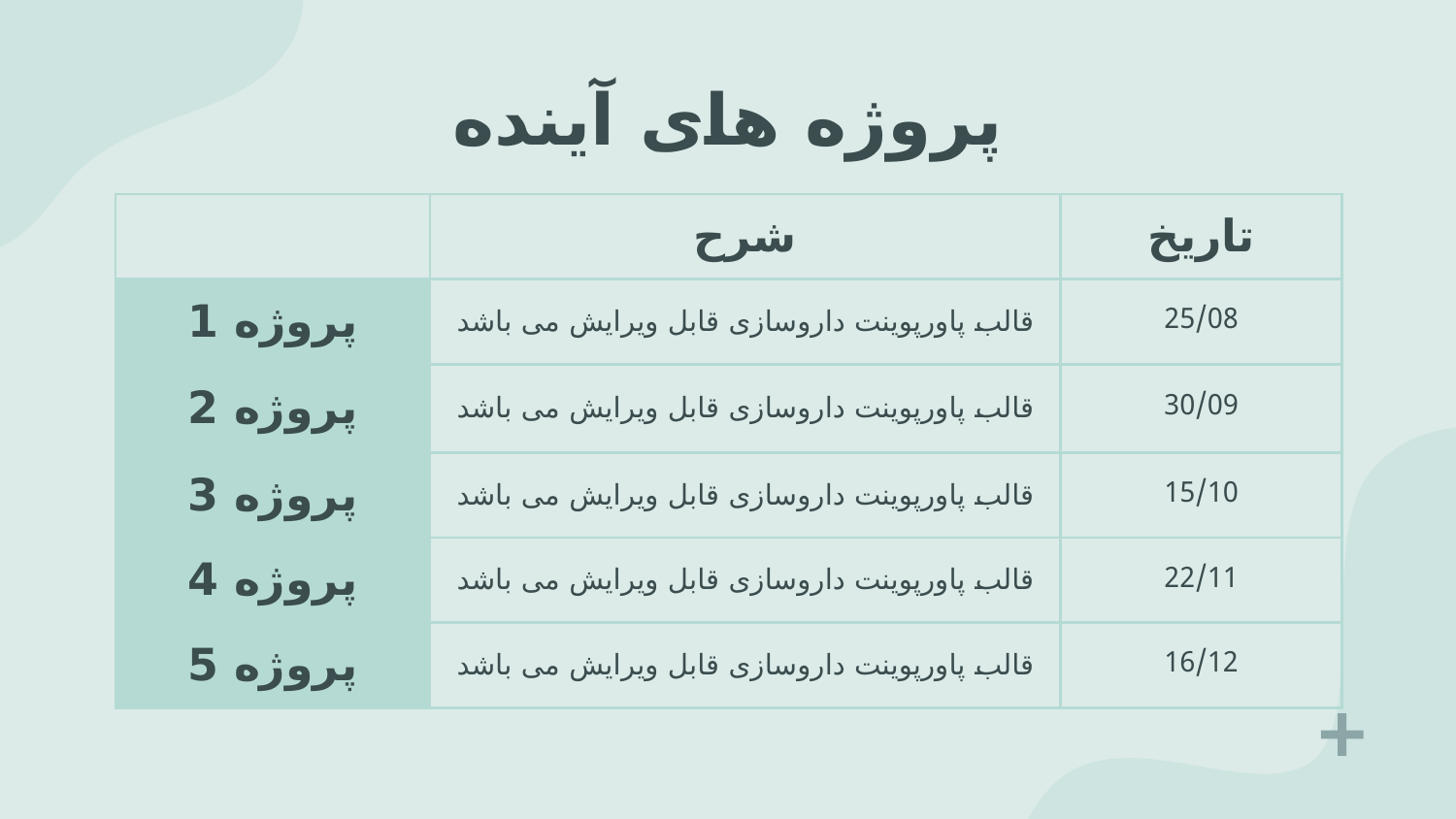

# پروژه های آینده
|  | شرح | تاریخ |
| --- | --- | --- |
| پروژه 1 | قالب پاورپوینت داروسازی قابل ویرایش می باشد | 25/08 |
| پروژه 2 | قالب پاورپوینت داروسازی قابل ویرایش می باشد | 30/09 |
| پروژه 3 | قالب پاورپوینت داروسازی قابل ویرایش می باشد | 15/10 |
| پروژه 4 | قالب پاورپوینت داروسازی قابل ویرایش می باشد | 22/11 |
| پروژه 5 | قالب پاورپوینت داروسازی قابل ویرایش می باشد | 16/12 |